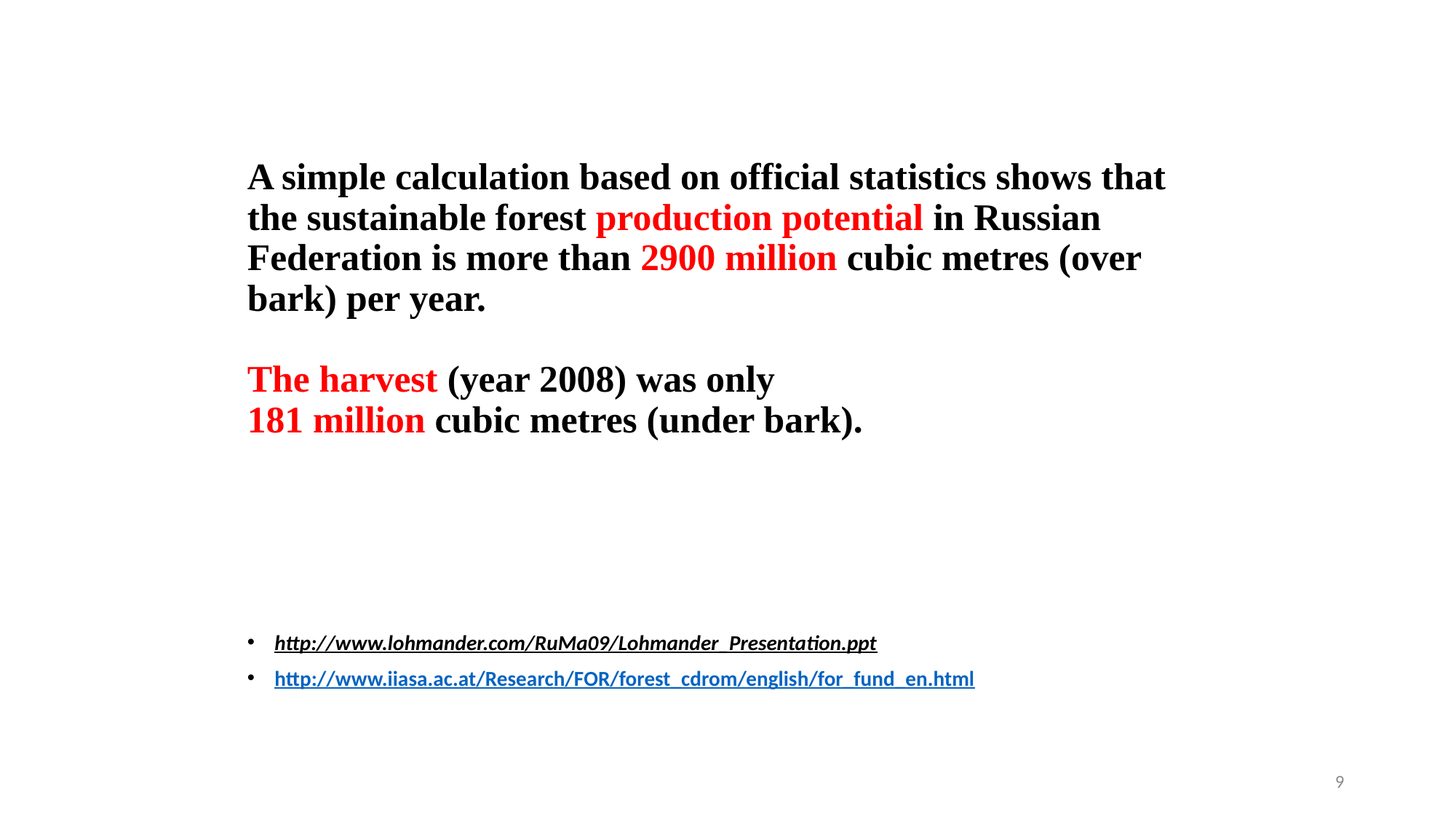

# A simple calculation based on official statistics shows that the sustainable forest production potential in Russian Federation is more than 2900 million cubic metres (over bark) per year. The harvest (year 2008) was only 181 million cubic metres (under bark).

http://www.lohmander.com/RuMa09/Lohmander_Presentation.ppt
http://www.iiasa.ac.at/Research/FOR/forest_cdrom/english/for_fund_en.html
9